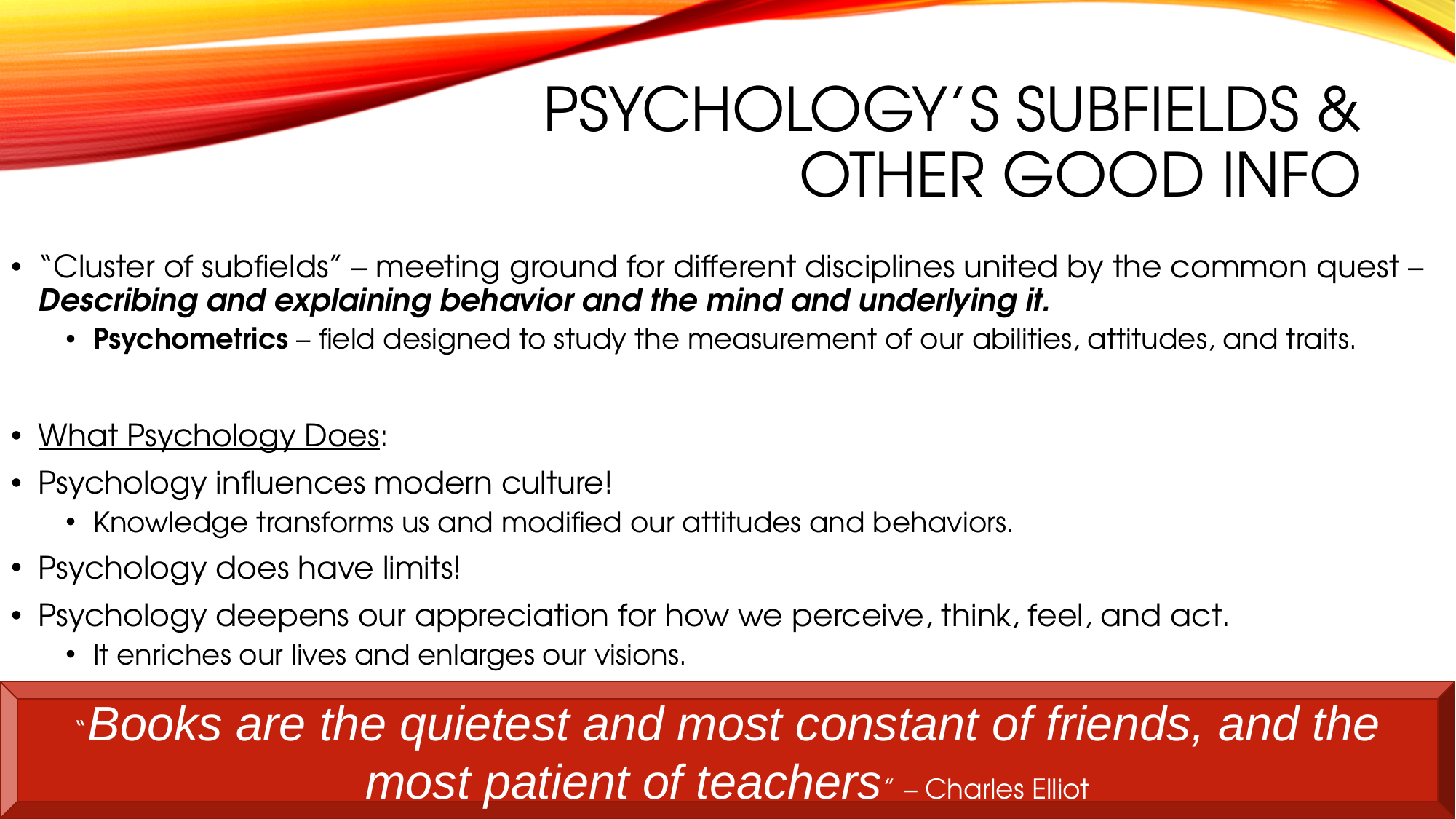

# Psychology’s Subfields & Other good Info
“Cluster of subfields” – meeting ground for different disciplines united by the common quest – Describing and explaining behavior and the mind and underlying it.
Psychometrics – field designed to study the measurement of our abilities, attitudes, and traits.

What Psychology Does:
Psychology influences modern culture!
Knowledge transforms us and modified our attitudes and behaviors.
Psychology does have limits!
Psychology deepens our appreciation for how we perceive, think, feel, and act.
It enriches our lives and enlarges our visions.
“Books are the quietest and most constant of friends, and the most patient of teachers” – Charles Elliot